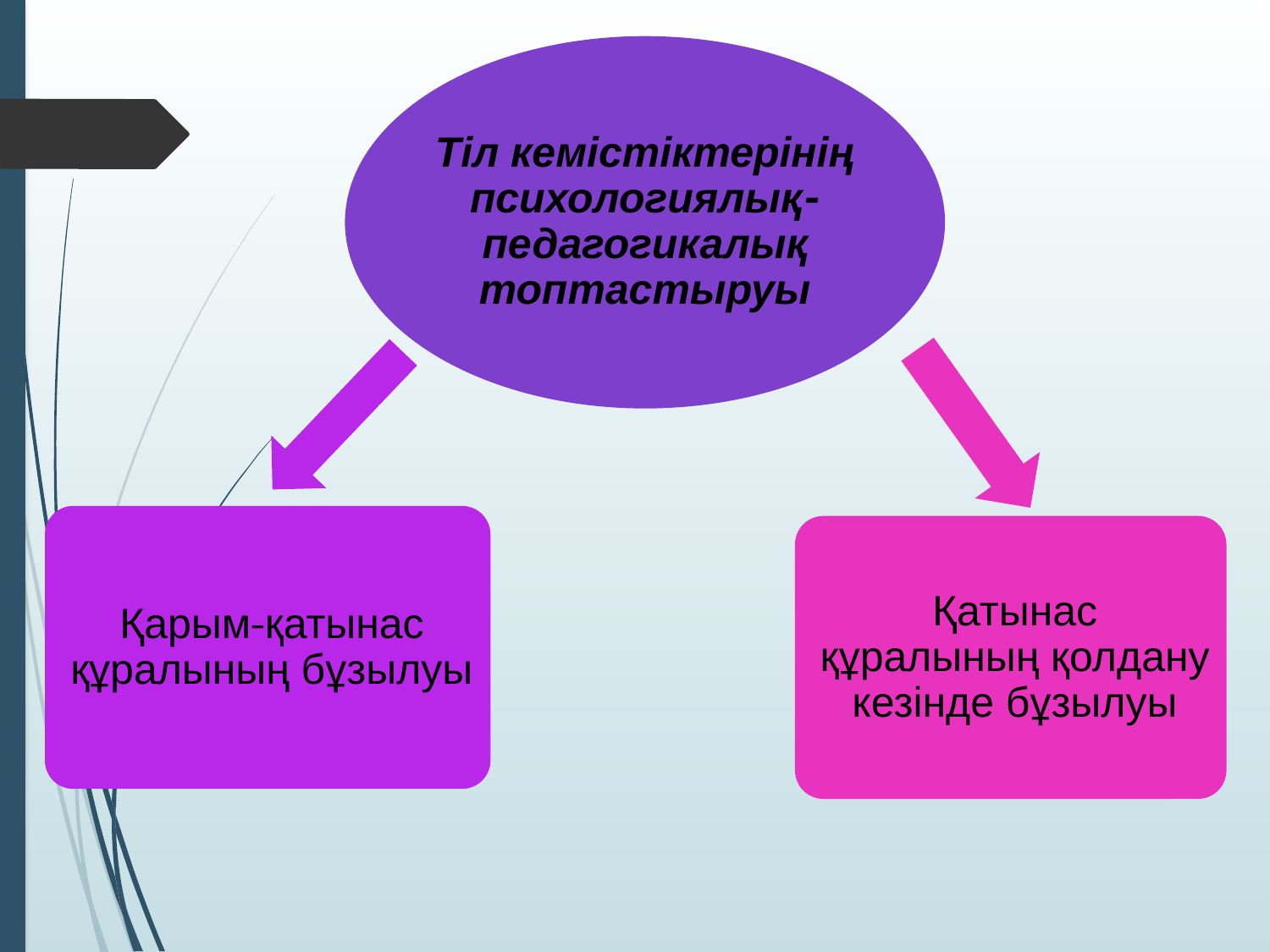

Тіл кемістіктерінің психологиялық-педагогикалық топтастыруы
Қарым-қатынас құралының бұзылуы
Қатынас құралының қолдану кезінде бұзылуы